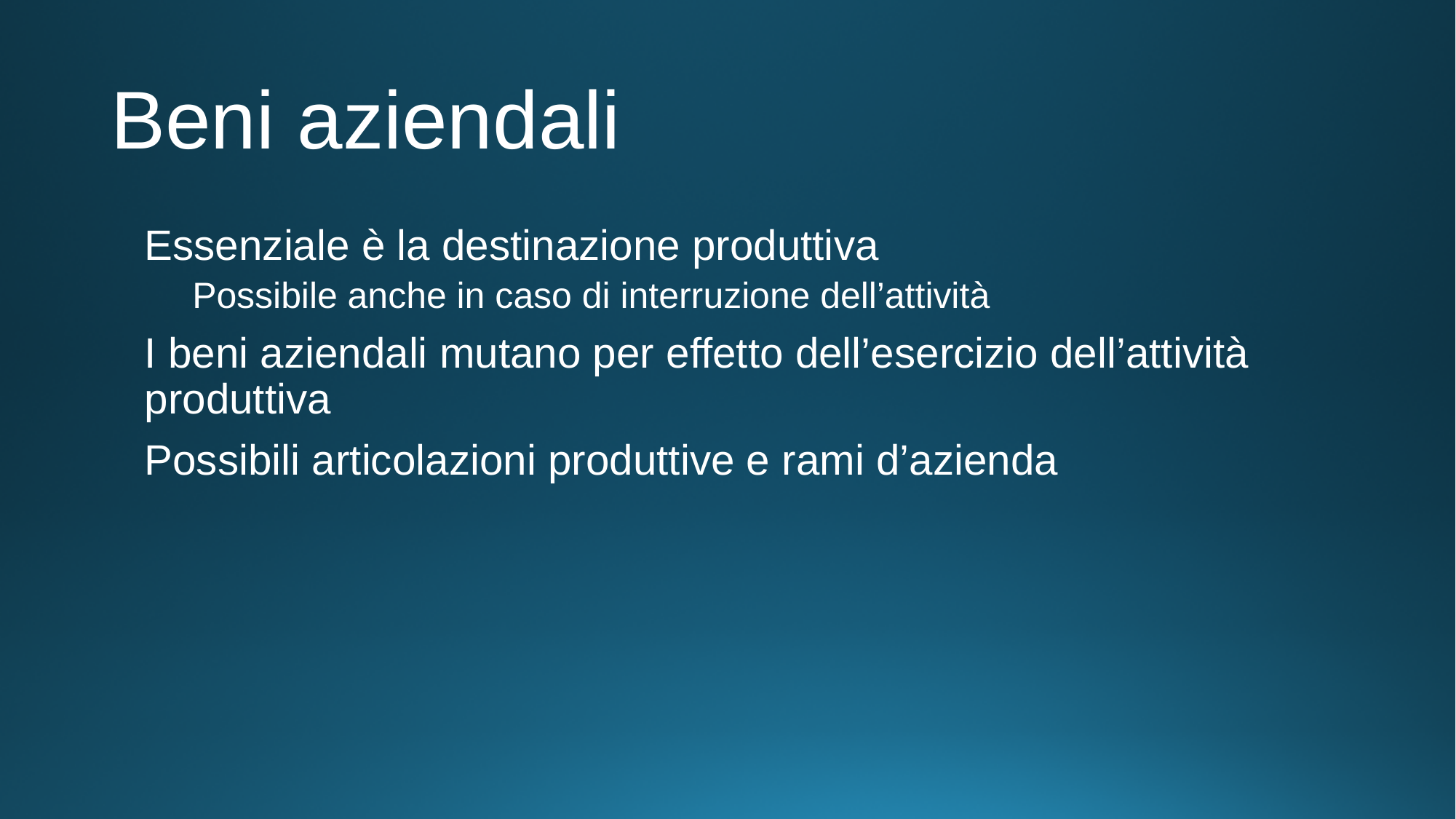

# Beni aziendali
Essenziale è la destinazione produttiva
Possibile anche in caso di interruzione dell’attività
I beni aziendali mutano per effetto dell’esercizio dell’attività produttiva
Possibili articolazioni produttive e rami d’azienda